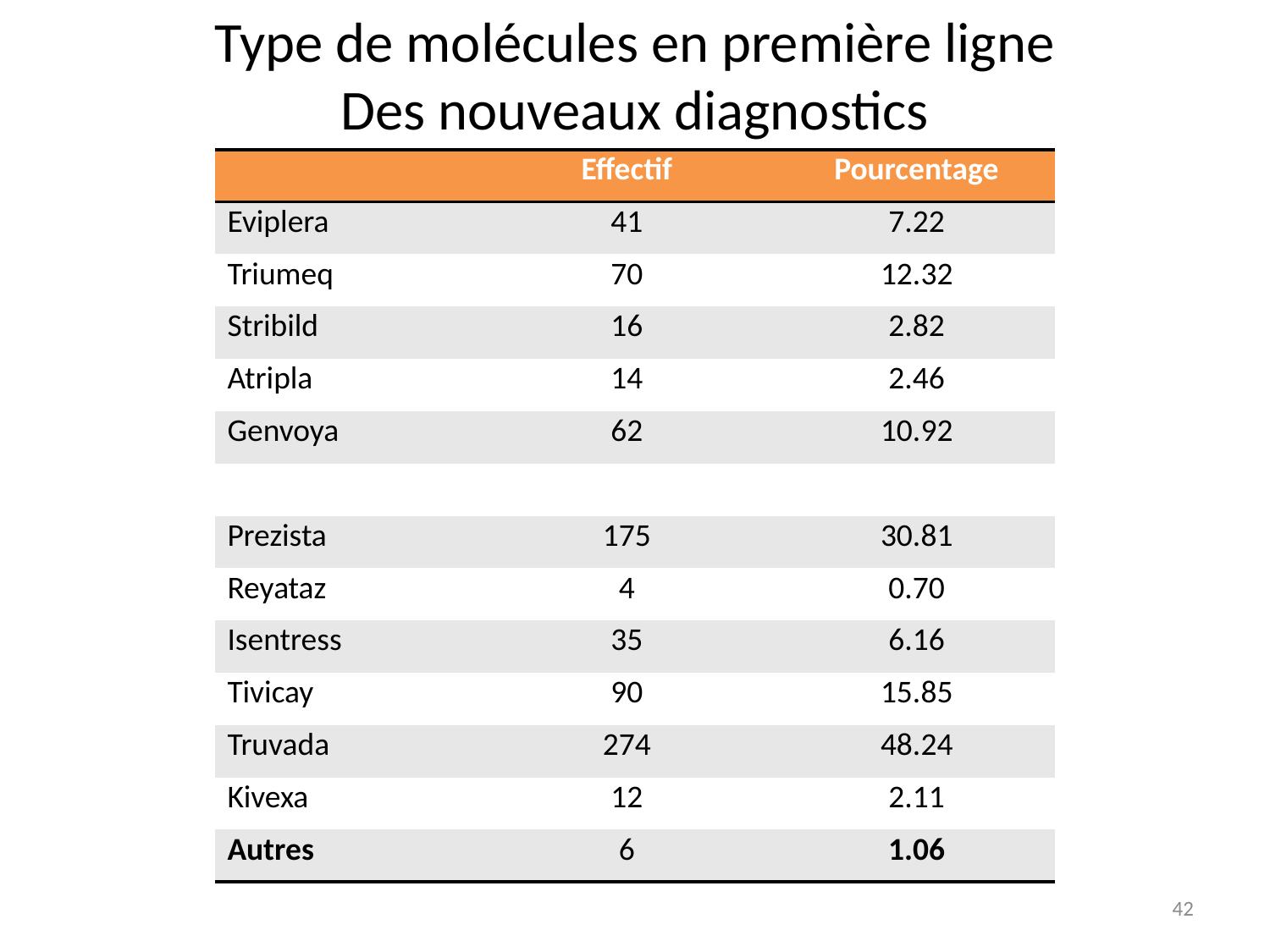

Type de molécules en première ligne
Des nouveaux diagnostics
|  | Effectif | Pourcentage |
| --- | --- | --- |
| Eviplera | 41 | 7.22 |
| Triumeq | 70 | 12.32 |
| Stribild | 16 | 2.82 |
| Atripla | 14 | 2.46 |
| Genvoya | 62 | 10.92 |
|  |  |  |
| Prezista | 175 | 30.81 |
| Reyataz | 4 | 0.70 |
| Isentress | 35 | 6.16 |
| Tivicay | 90 | 15.85 |
| Truvada | 274 | 48.24 |
| Kivexa | 12 | 2.11 |
| Autres | 6 | 1.06 |
42